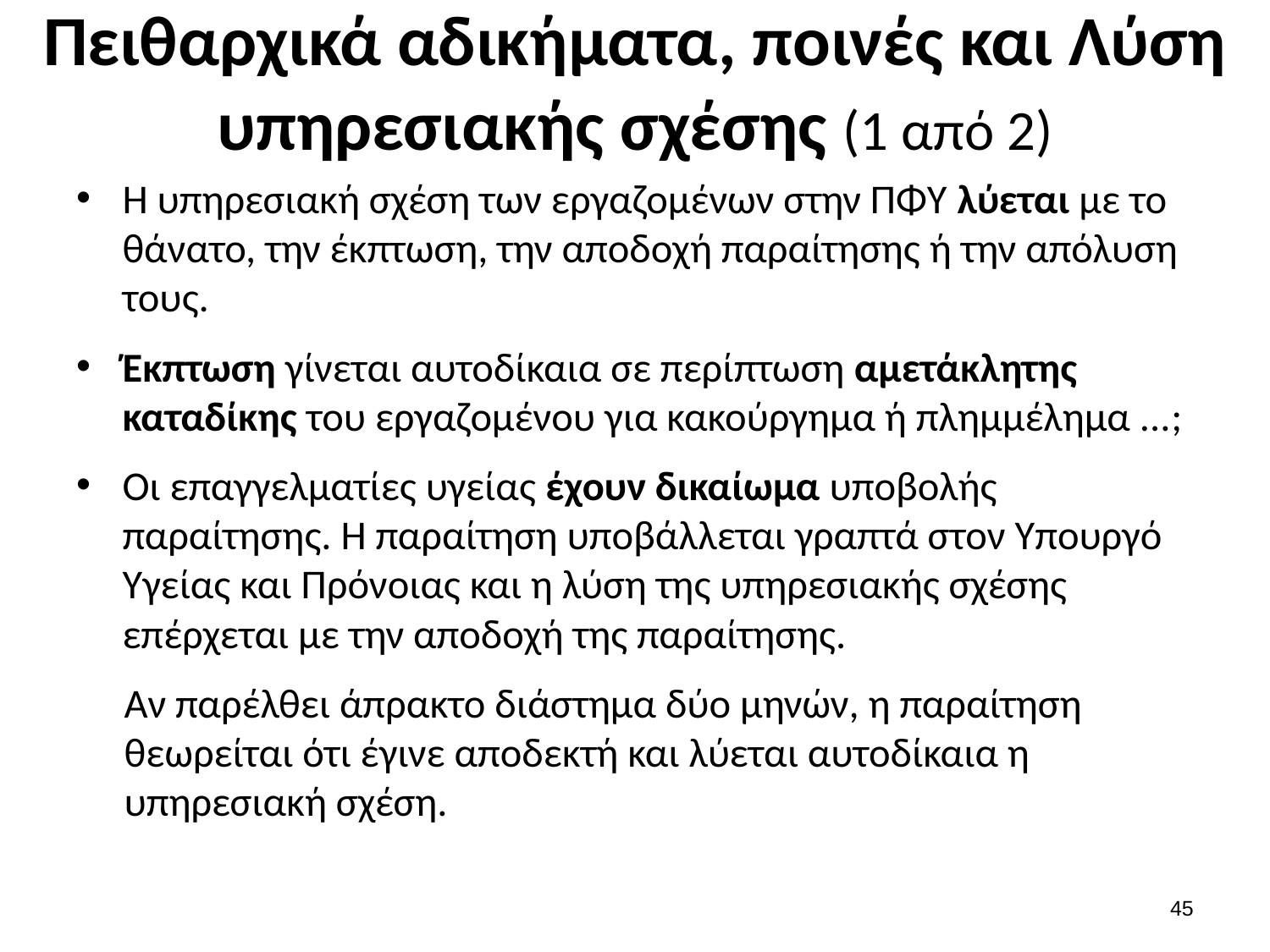

# Πειθαρχικά αδικήματα, ποινές και Λύση υπηρεσιακής σχέσης (1 από 2)
Η υπηρεσιακή σχέση των εργαζομένων στην ΠΦΥ λύεται με το θάνατο, την έκπτωση, την αποδοχή παραίτησης ή την απόλυση τους.
Έκπτωση γίνεται αυτοδίκαια σε περίπτωση αμετάκλητης καταδίκης του εργαζομένου για κακούργημα ή πλημμέλημα ...;
Οι επαγγελματίες υγείας έχουν δικαίωμα υποβολής παραίτησης. Η παραίτηση υποβάλλεται γραπτά στον Υπουργό Υγείας και Πρόνοιας και η λύση της υπηρεσιακής σχέσης επέρχεται με την αποδοχή της παραίτησης.
Αν παρέλθει άπρακτο διάστημα δύο μηνών, η παραίτηση θεωρείται ότι έγινε αποδεκτή και λύεται αυτοδίκαια η υπηρεσιακή σχέση.

45